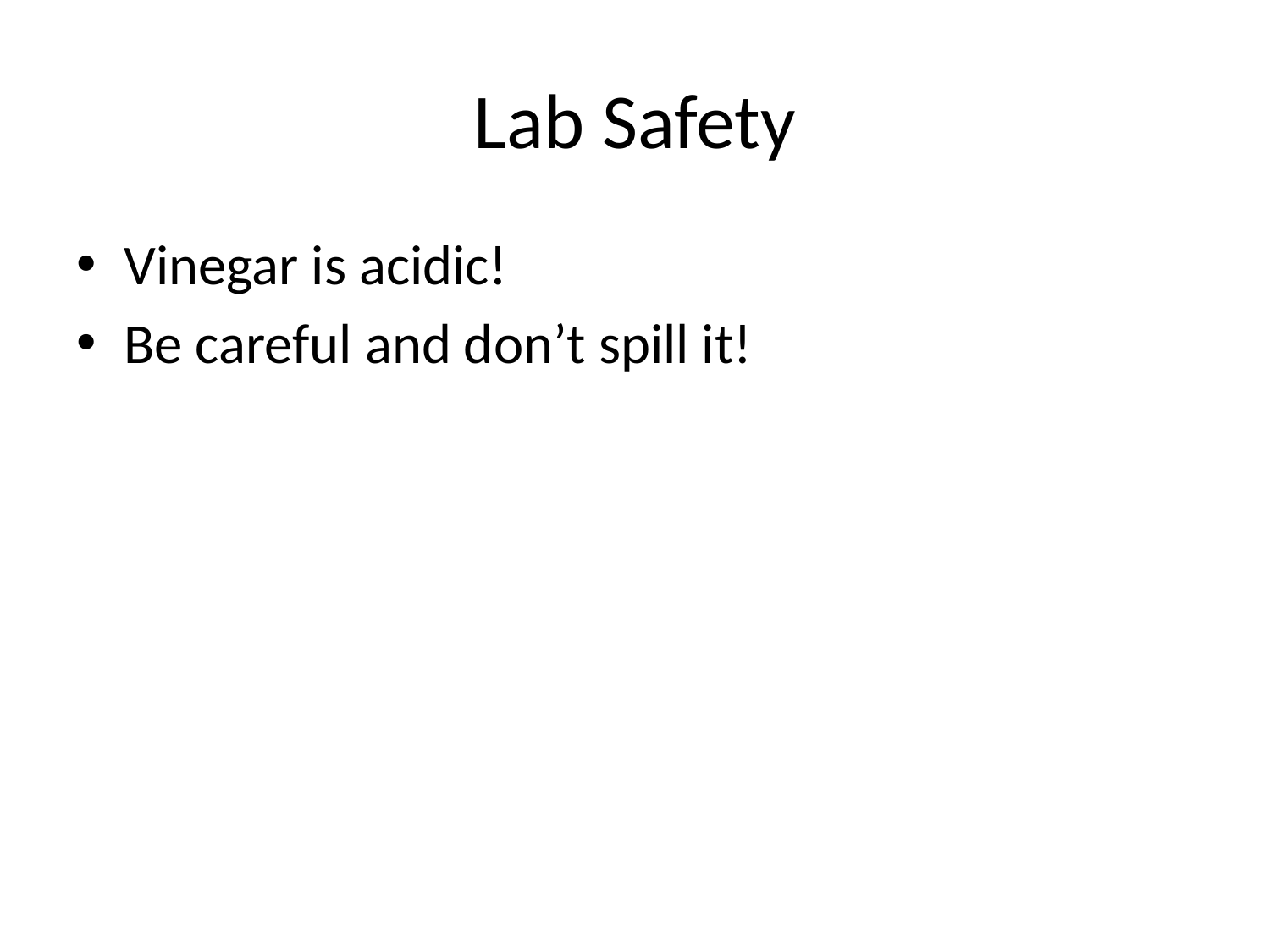

# Lab Safety
Vinegar is acidic!
Be careful and don’t spill it!